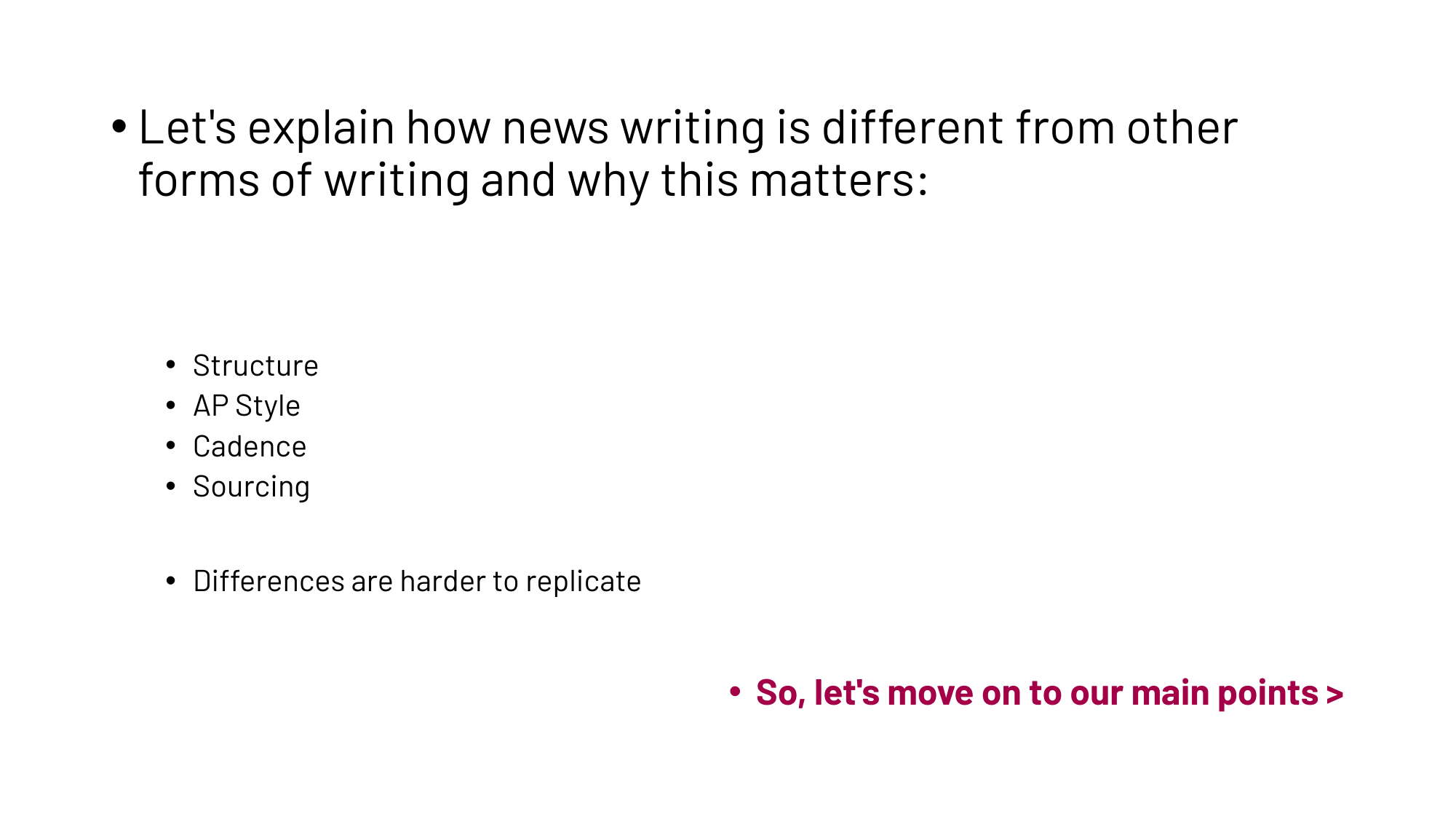

Let's explain how news writing is different from other forms of writing and why this matters:

Structure
AP Style
Cadence
Sourcing

Differences are harder to replicate

So, let's move on to our main points >